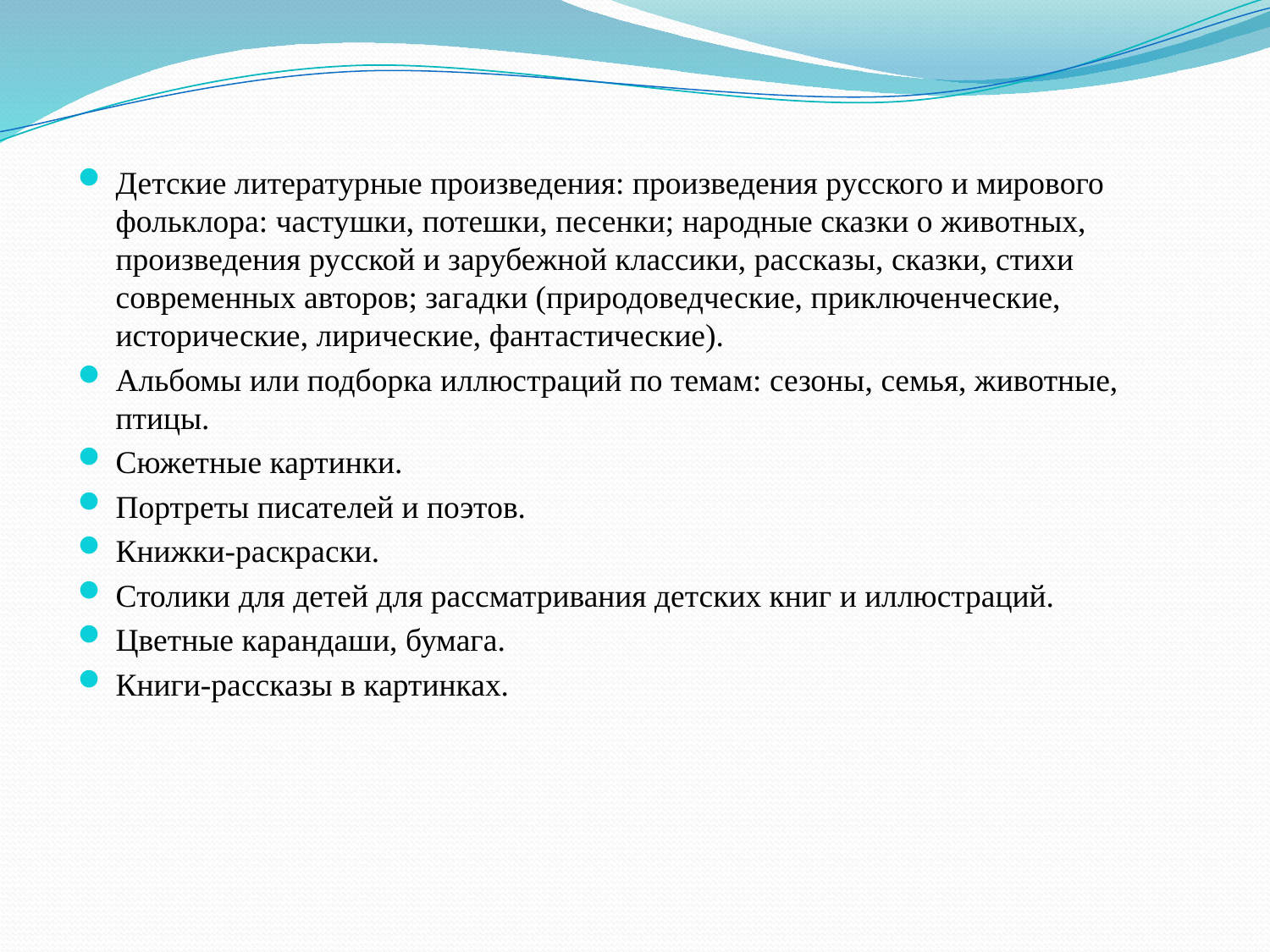

Детские литературные произведения: произведения русского и мирового фольклора: частушки, потешки, песенки; народные сказки о животных, произведения русской и зарубежной классики, рассказы, сказки, стихи современных авторов; загадки (природоведческие, приключенческие, исторические, лирические, фантастические).
Альбомы или подборка иллюстраций по темам: сезоны, семья, животные, птицы.
Сюжетные картинки.
Портреты писателей и поэтов.
Книжки-раскраски.
Столики для детей для рассматривания детских книг и иллюстраций.
Цветные карандаши, бумага.
Книги-рассказы в картинках.